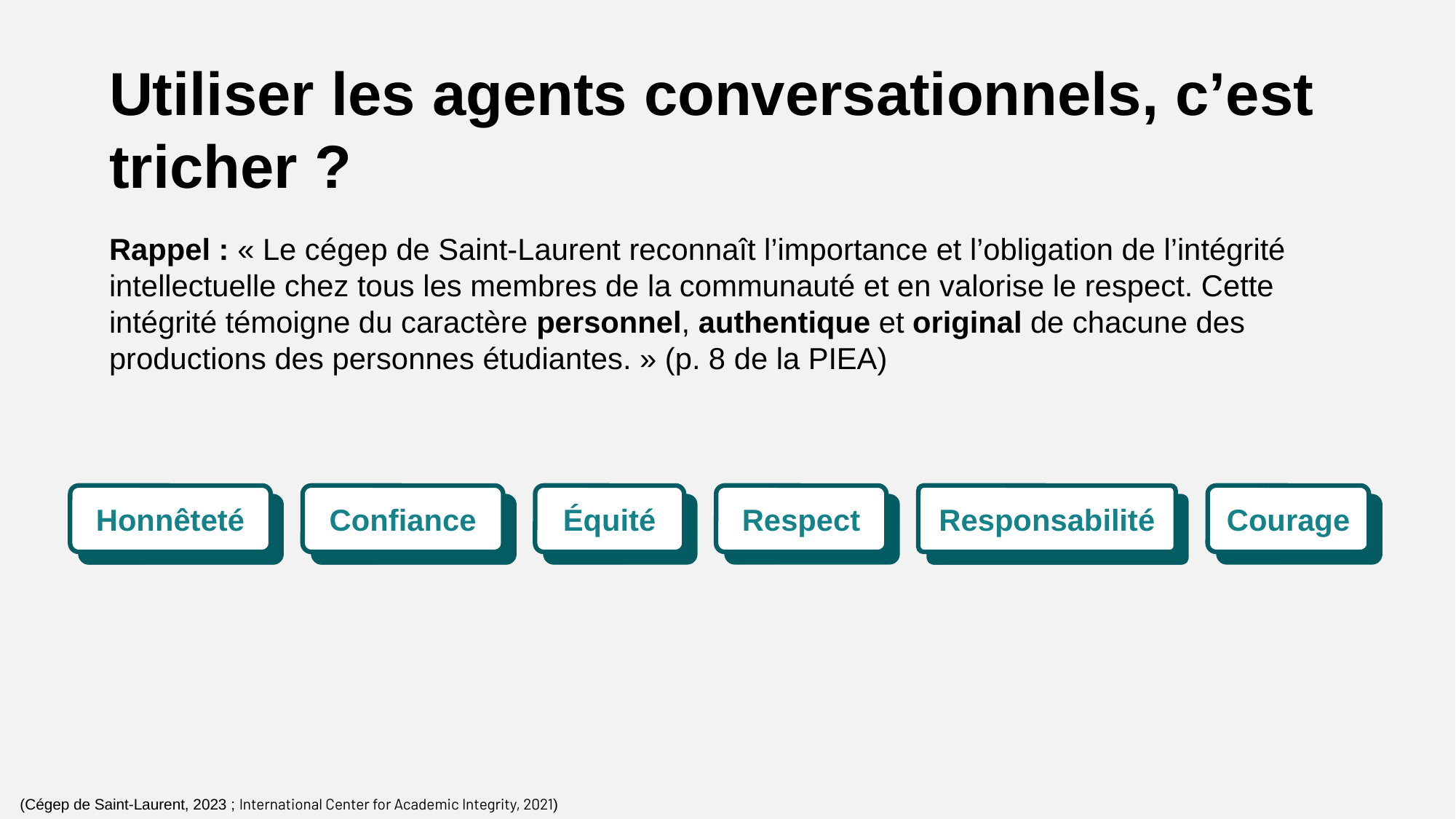

Utiliser les agents conversationnels, c’est tricher ?
Rappel : « Le cégep de Saint-Laurent reconnaît l’importance et l’obligation de l’intégrité intellectuelle chez tous les membres de la communauté et en valorise le respect. Cette intégrité témoigne du caractère personnel, authentique et original de chacune des productions des personnes étudiantes. » (p. 8 de la PIEA)
Honnêteté
Confiance
Respect
Courage
Équité
Responsabilité
(Cégep de Saint-Laurent, 2023 ; International Center for Academic Integrity, 2021)